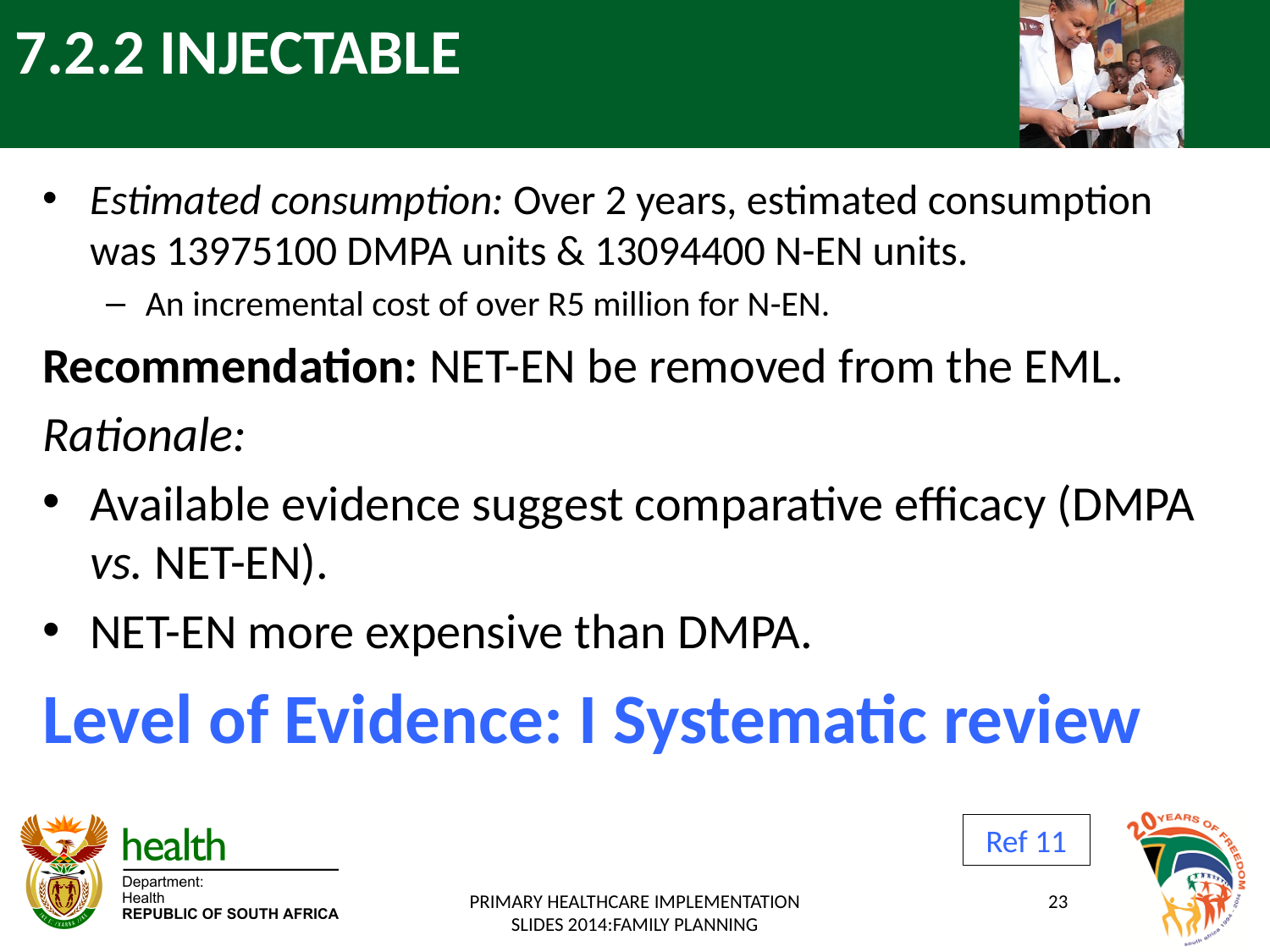

# 7.2.2 INJECTABLE
Estimated consumption: Over 2 years, estimated consumption was 13975100 DMPA units & 13094400 N-EN units.
An incremental cost of over R5 million for N-EN.
Recommendation: NET-EN be removed from the EML.
Rationale:
Available evidence suggest comparative efficacy (DMPA vs. NET-EN).
NET-EN more expensive than DMPA.
Level of Evidence: I Systematic review

Ref 11
PRIMARY HEALTHCARE IMPLEMENTATION SLIDES 2014:FAMILY PLANNING
23